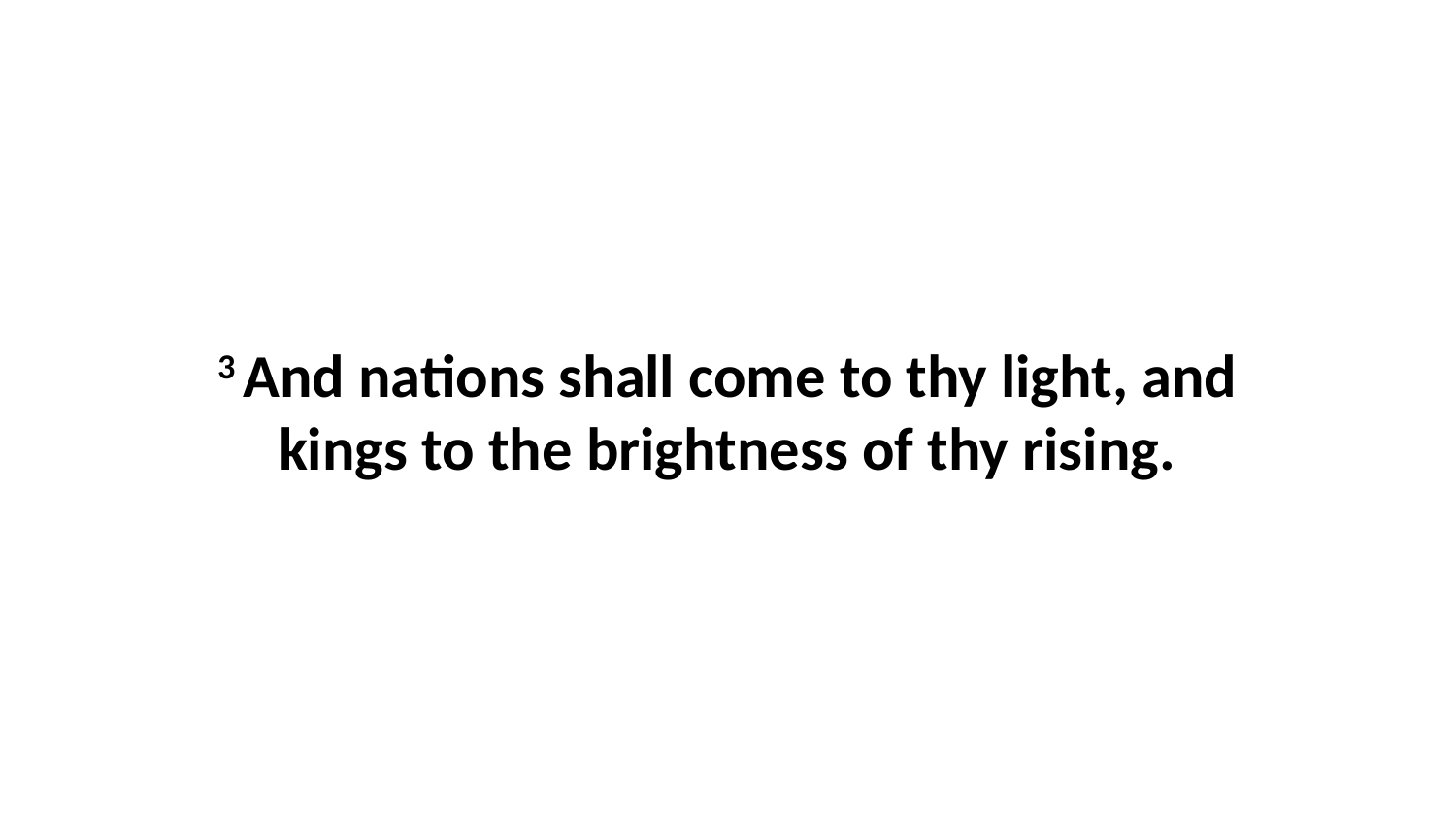

3 And nations shall come to thy light, and kings to the brightness of thy rising.